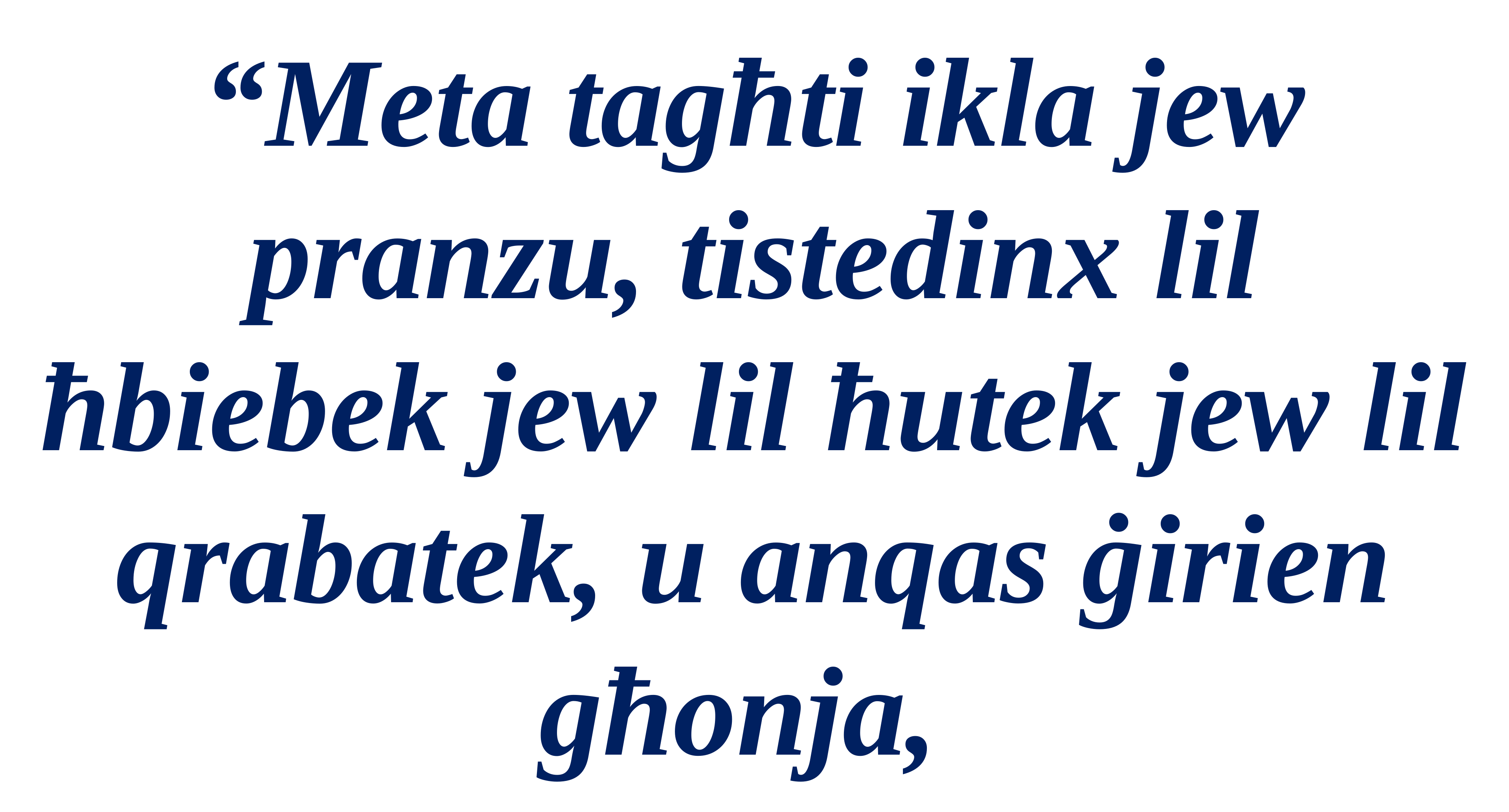

“Meta tagħti ikla jew pranzu, tistedinx lil ħbiebek jew lil ħutek jew lil qrabatek, u anqas ġirien għonja,